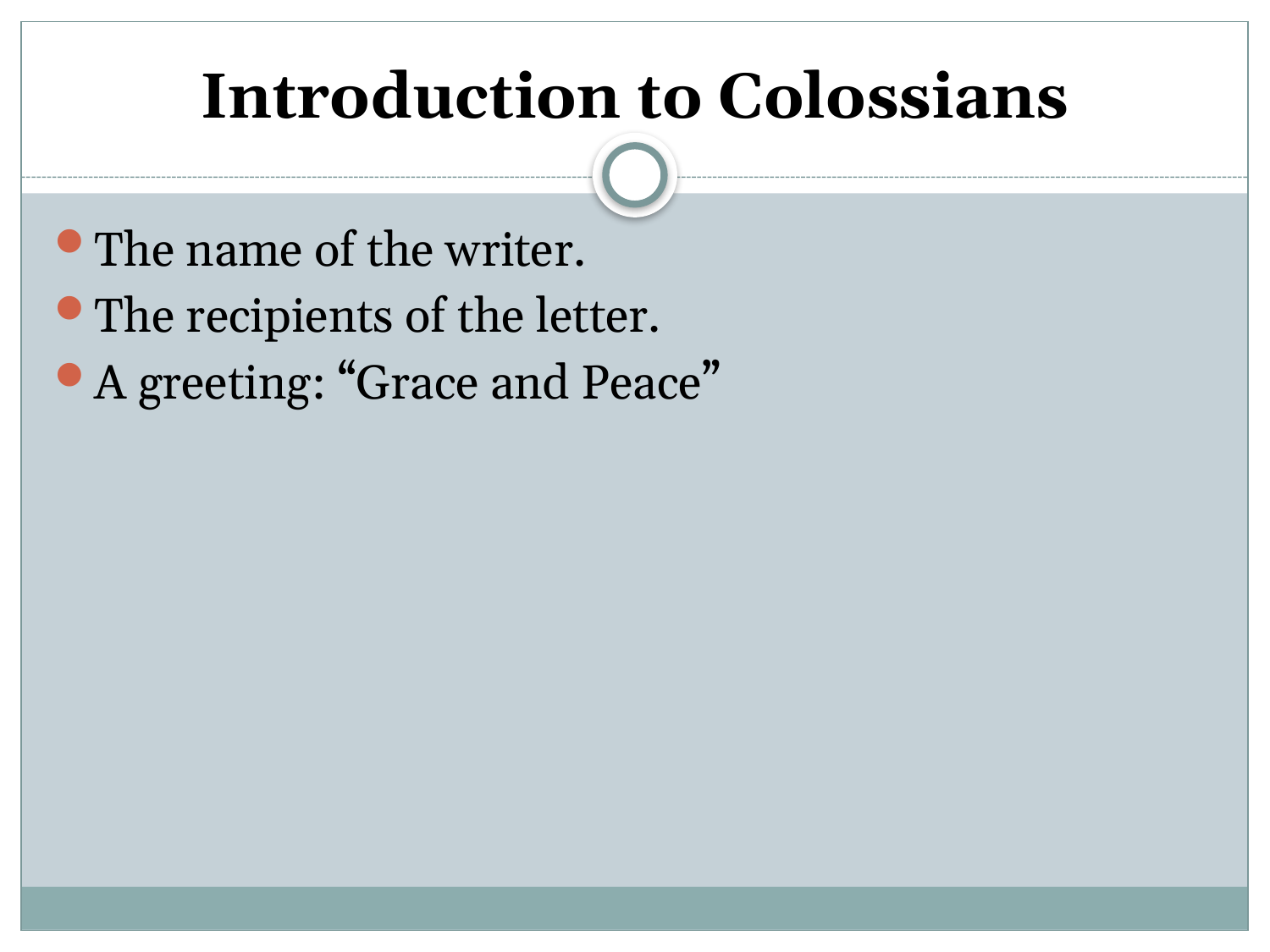

# Introduction to Colossians
The name of the writer.
The recipients of the letter.
A greeting: “Grace and Peace”